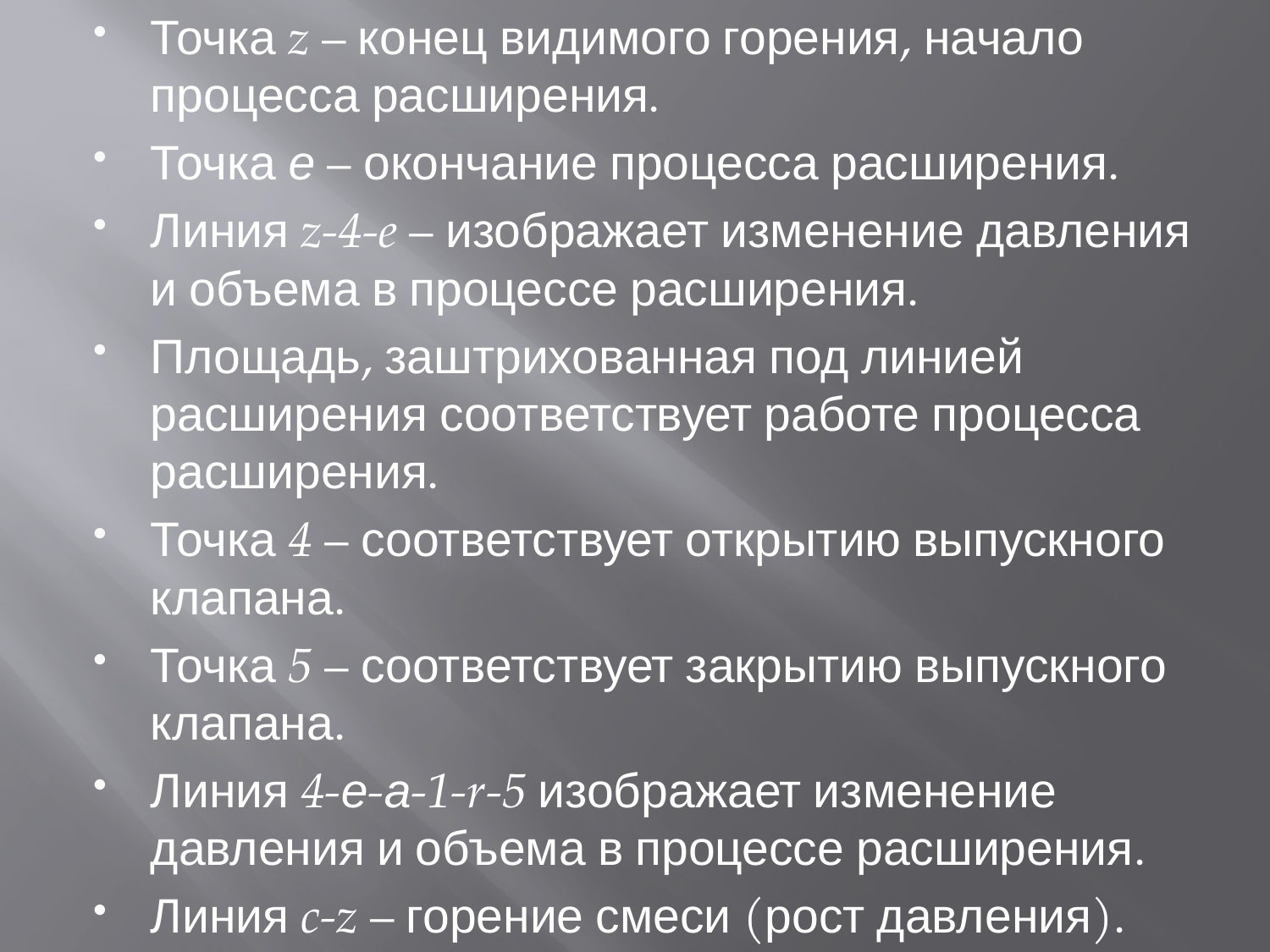

Точка z – конец видимого горения, начало процесса расширения.
Точка е – окончание процесса расширения.
Линия z-4-e – изображает изменение давления и объема в процессе расширения.
Площадь, заштрихованная под линией расширения соответствует работе процесса расширения.
Точка 4 – соответствует открытию выпускного клапана.
Точка 5 – соответствует закрытию выпускного клапана.
Линия 4-е-а-1-r-5 изображает изменение давления и объема в процессе расширения.
Линия c-z – горение смеси (рост давления).